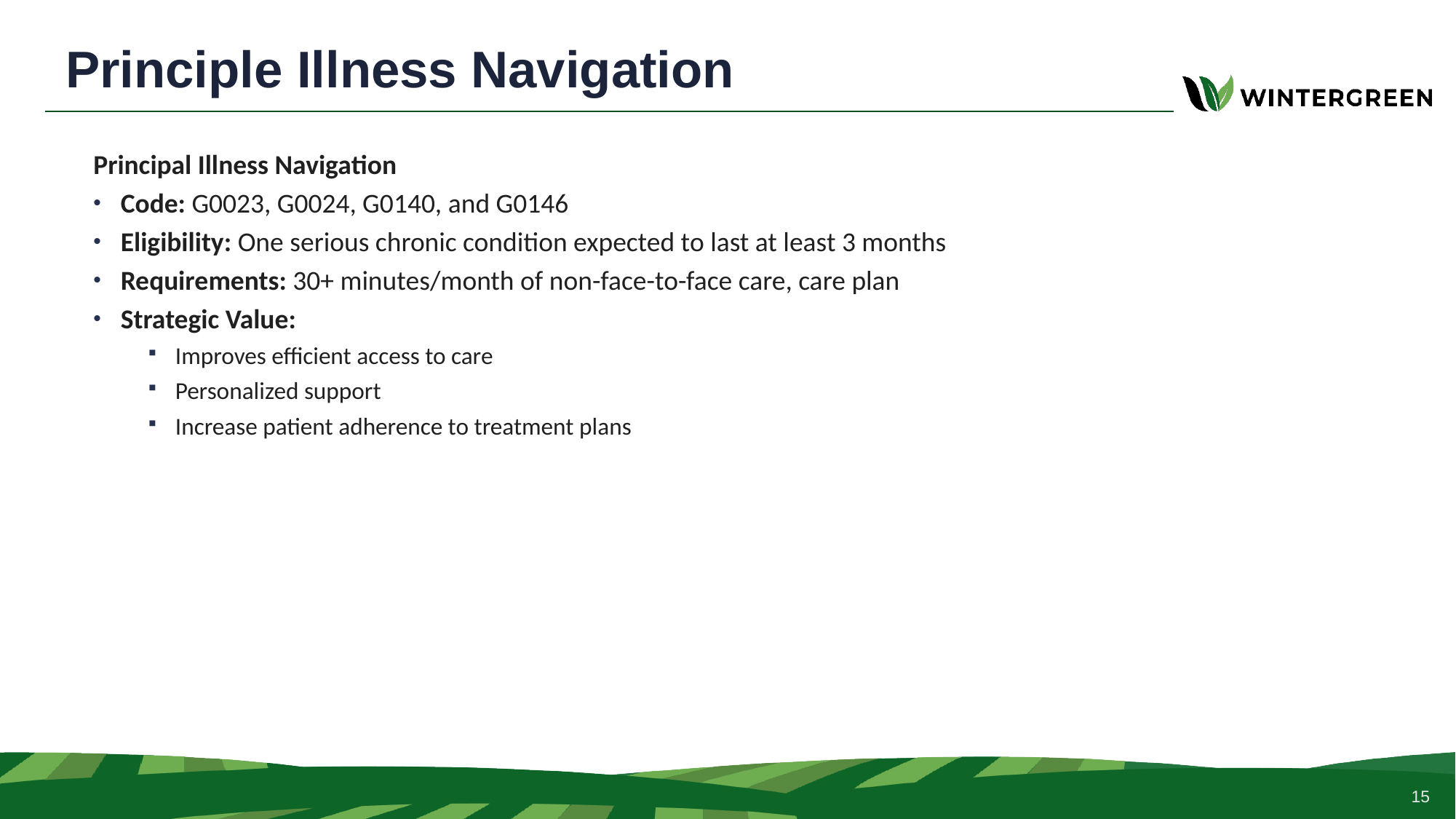

# Principle Illness Navigation
Principal Illness Navigation
Code: G0023, G0024, G0140, and G0146
Eligibility: One serious chronic condition expected to last at least 3 months
Requirements: 30+ minutes/month of non-face-to-face care, care plan
Strategic Value:
Improves efficient access to care
Personalized support
Increase patient adherence to treatment plans
15